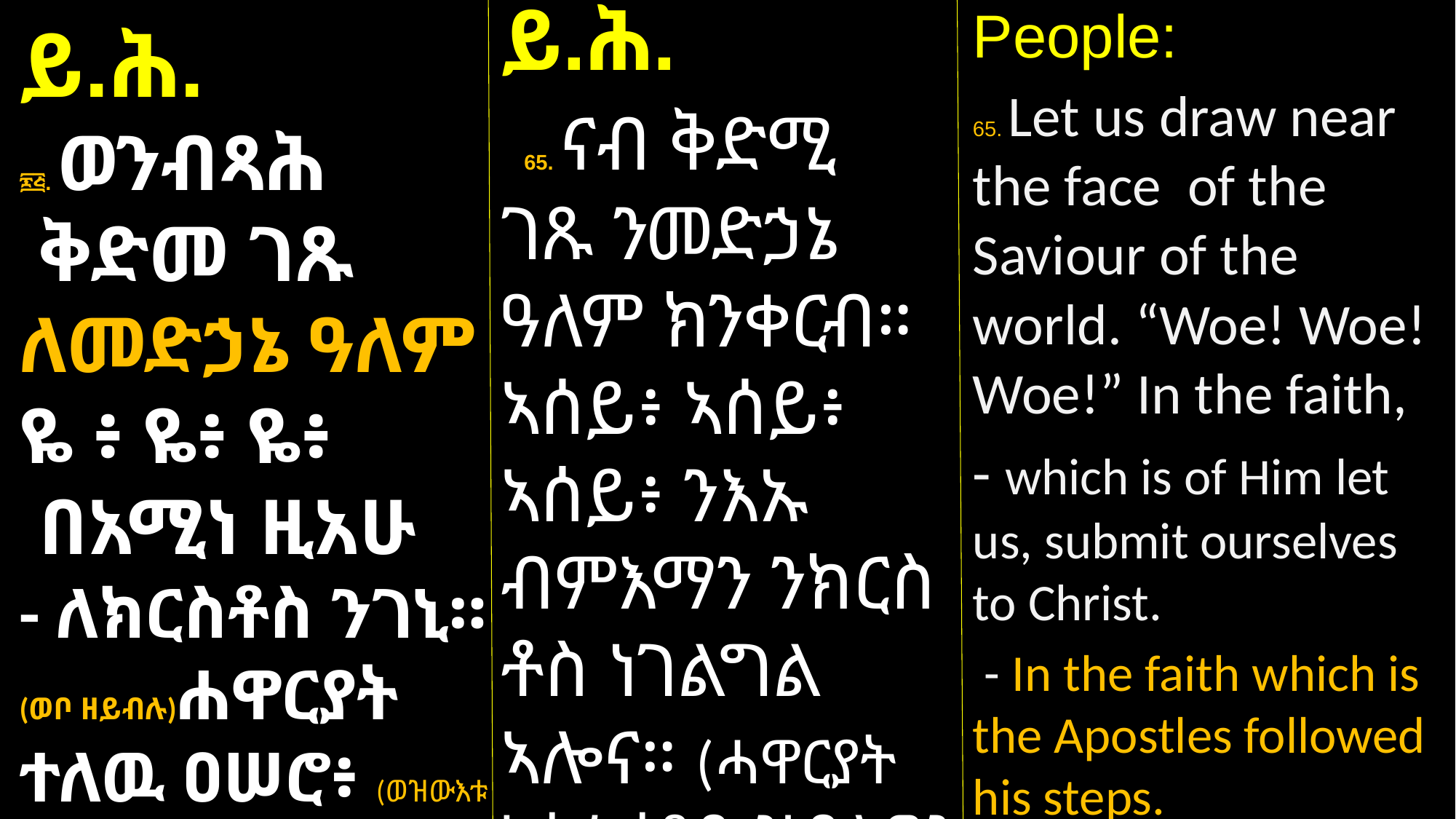

ይ.ሕ.
 65. ናብ ቅድሚ
ገጹ ንመድኃኔ ዓለም ክንቀርብ። ኣሰይ፥ ኣሰይ፥ ኣሰይ፥ ንእኡ ብምእማን ንክርስ
ቶስ ነገልግል ኣሎና። (ሓዋርያት ኣሰሩ ሰዓቡ ዝብሉውን ኣለዉ) እዚ ከኣ ናይ ያሬድ እዩ።
People:
65. Let us draw near the face  of the Saviour of the world. “Woe! Woe! Woe!” In the faith,
- which is of Him let us, submit ourselves to Christ.
 - In the faith which is the Apostles followed his steps.
ይ.ሕ.
፷፭. ወንብጻሕ
 ቅድመ ገጹ
ለመድኃኔ ዓለም
ዬ ፥ ዬ፥ ዬ፥
 በአሚነ ዚአሁ
- ለክርስቶስ ንገኒ። (ወቦ ዘይብሉ)ሐዋርያት ተለዉ ዐሠሮ፥ (ወዝውእቱ ዘያሬድ)